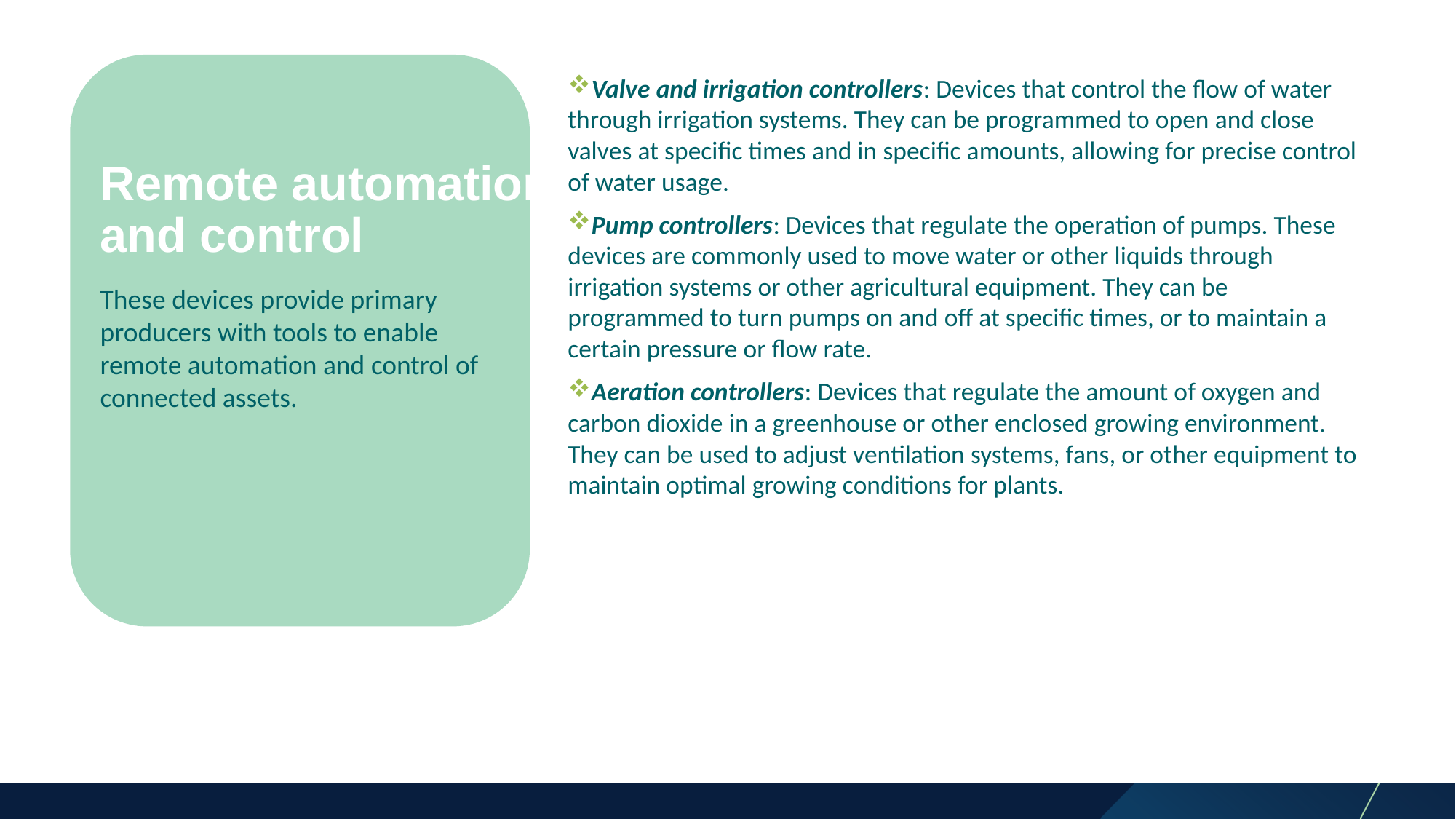

# Remote automation and control
Valve and irrigation controllers: Devices that control the flow of water through irrigation systems. They can be programmed to open and close valves at specific times and in specific amounts, allowing for precise control of water usage.
Pump controllers: Devices that regulate the operation of pumps. These devices are commonly used to move water or other liquids through irrigation systems or other agricultural equipment. They can be programmed to turn pumps on and off at specific times, or to maintain a certain pressure or flow rate.
Aeration controllers: Devices that regulate the amount of oxygen and carbon dioxide in a greenhouse or other enclosed growing environment. They can be used to adjust ventilation systems, fans, or other equipment to maintain optimal growing conditions for plants.

These devices provide primary producers with tools to enable remote automation and control of connected assets.